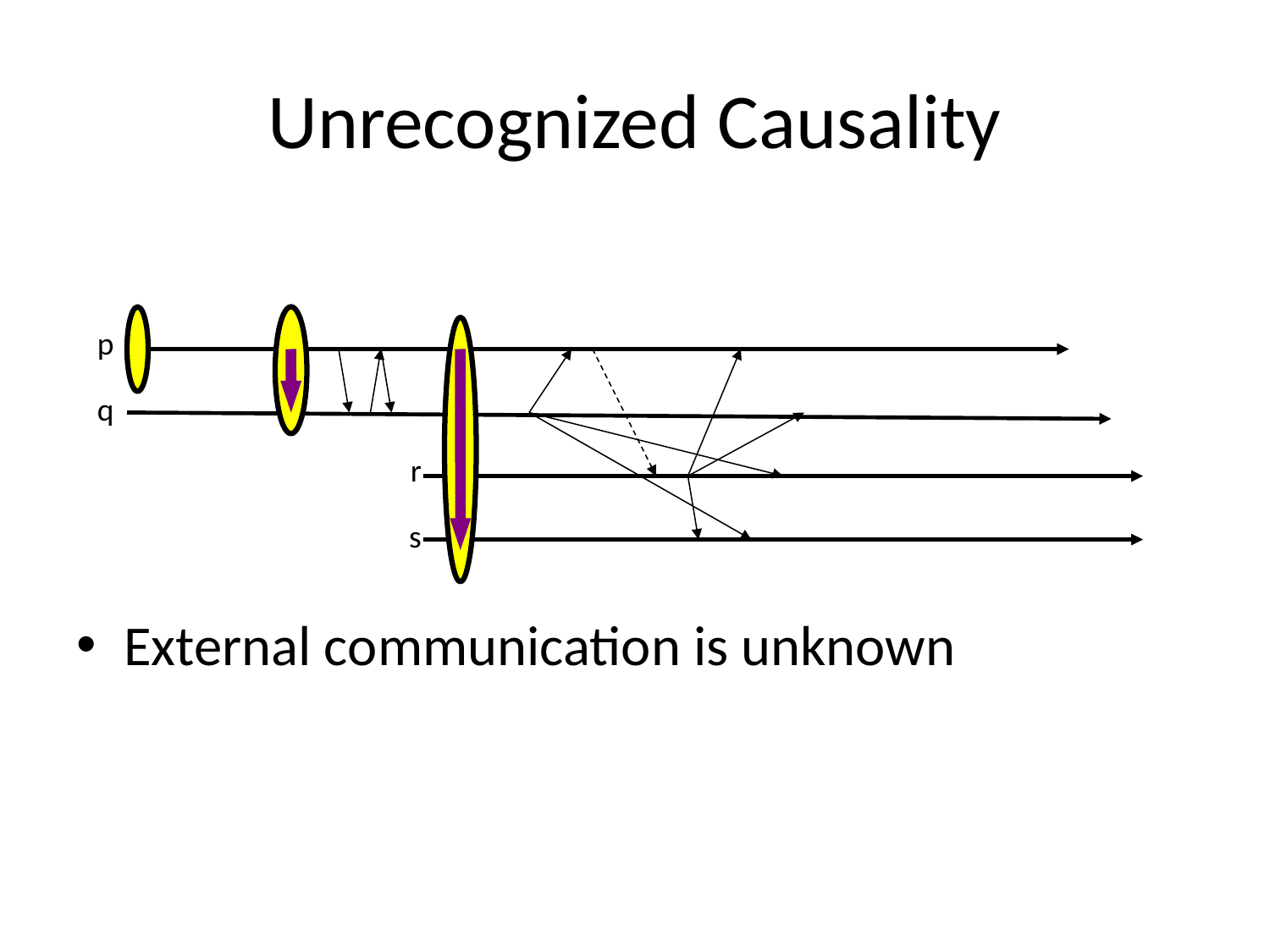

# Unrecognized Causality

p

q

r

s

External communication is unknown